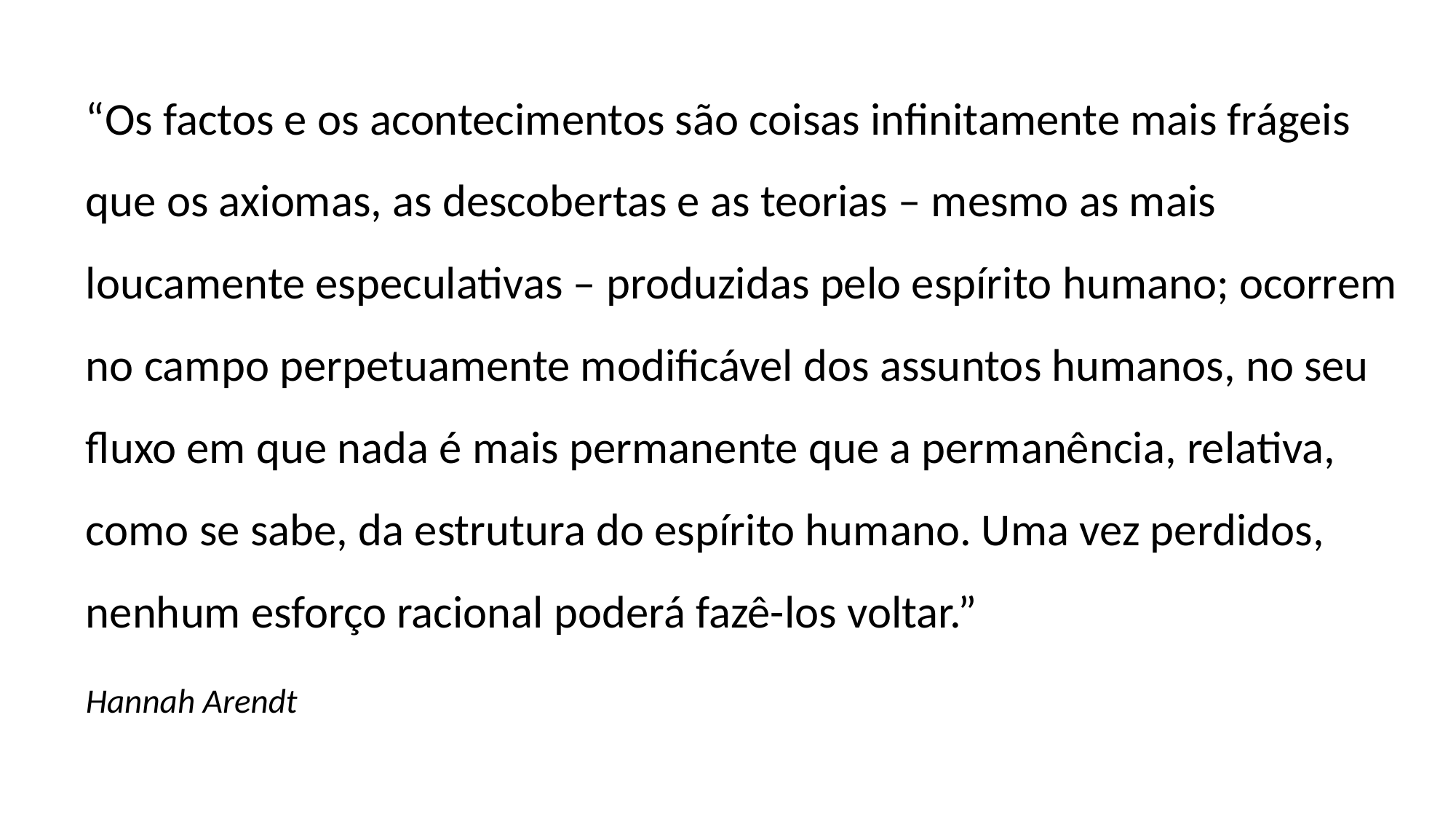

“Os factos e os acontecimentos são coisas infinitamente mais frágeis que os axiomas, as descobertas e as teorias – mesmo as mais loucamente especulativas – produzidas pelo espírito humano; ocorrem no campo perpetuamente modificável dos assuntos humanos, no seu fluxo em que nada é mais permanente que a permanência, relativa, como se sabe, da estrutura do espírito humano. Uma vez perdidos, nenhum esforço racional poderá fazê-los voltar.”

Hannah Arendt